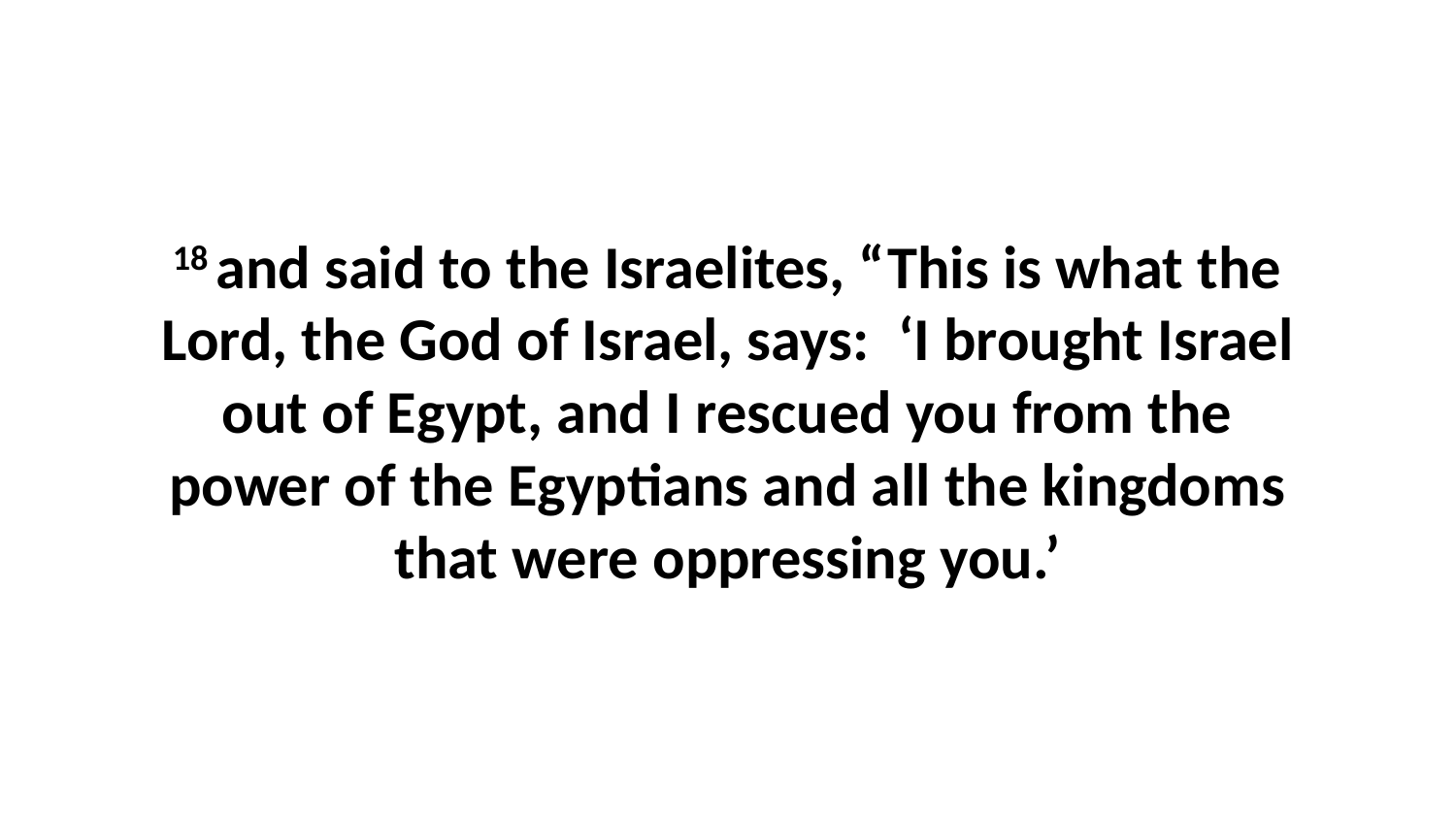

18 and said to the Israelites, “This is what the Lord, the God of Israel, says:  ‘I brought Israel out of Egypt, and I rescued you from the power of the Egyptians and all the kingdoms that were oppressing you.’